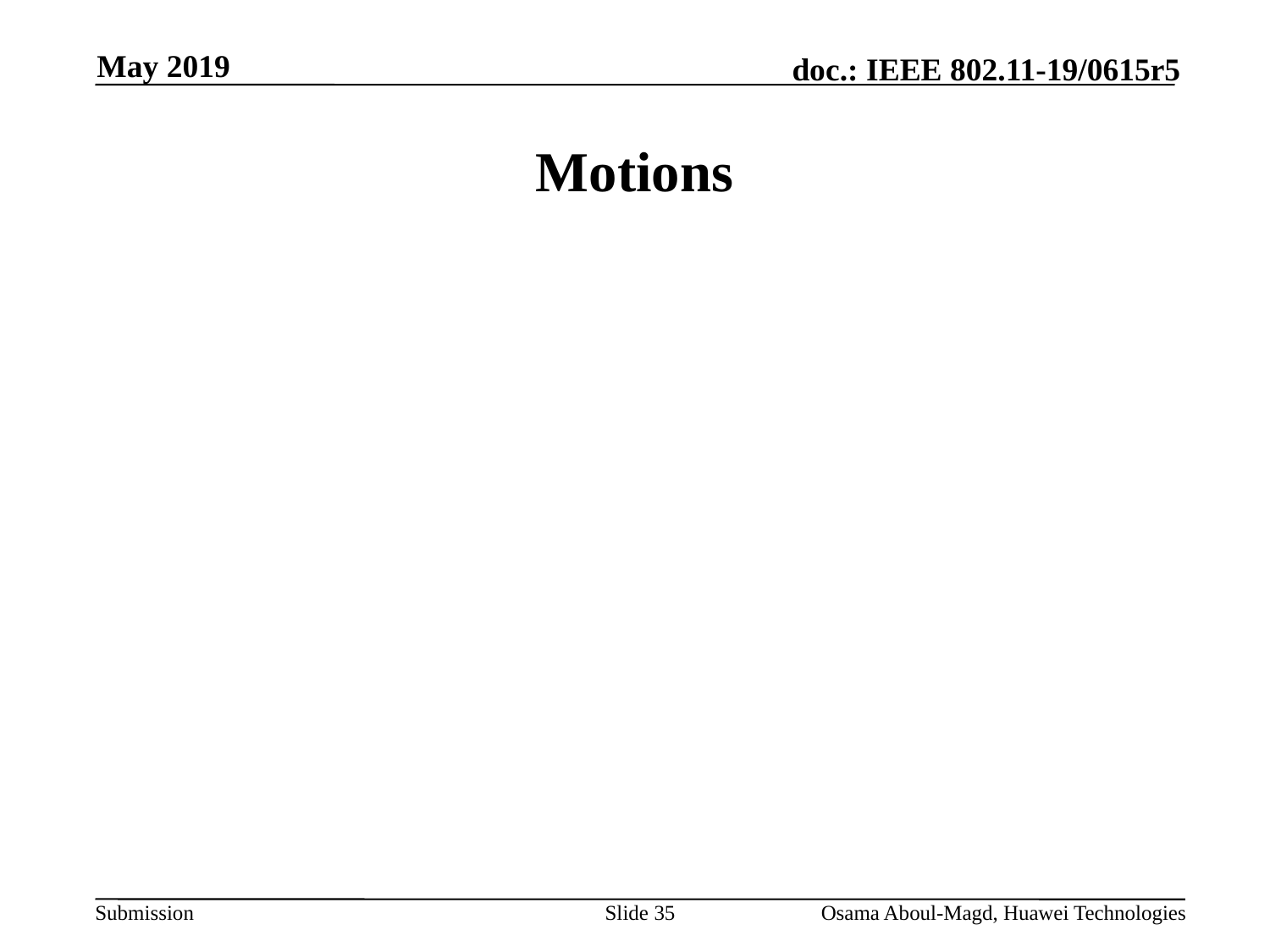

May 2019
# Motions

Slide 35
Osama Aboul-Magd, Huawei Technologies